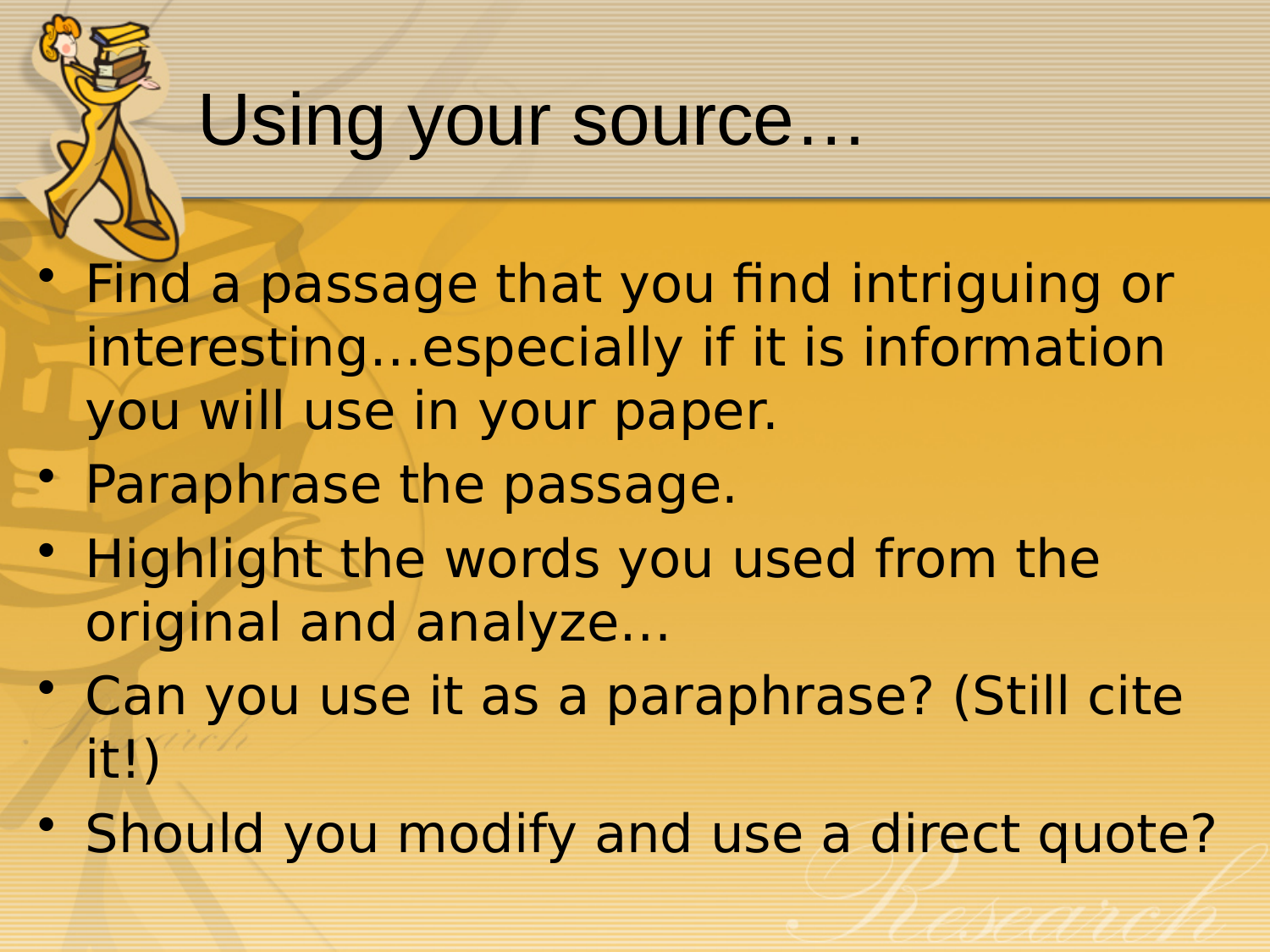

# Using your source…
Find a passage that you find intriguing or interesting…especially if it is information you will use in your paper.
Paraphrase the passage.
Highlight the words you used from the original and analyze…
Can you use it as a paraphrase? (Still cite it!)
Should you modify and use a direct quote?